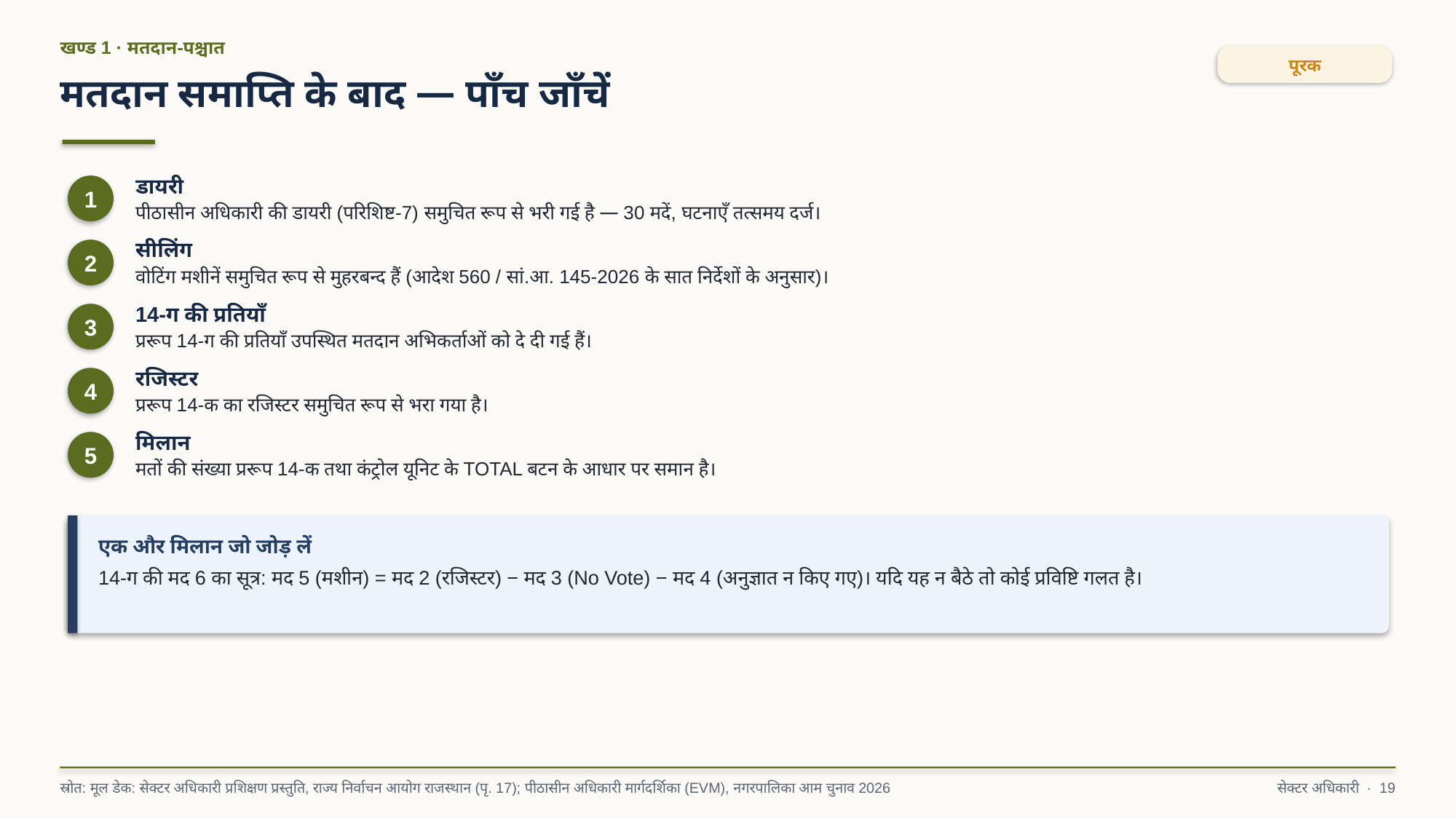

खण्ड 1 · मतदान-पश्चात
पूरक
मतदान समाप्ति के बाद — पाँच जाँचें

डायरी
पीठासीन अधिकारी की डायरी (परिशिष्ट-7) समुचित रूप से भरी गई है — 30 मदें, घटनाएँ तत्समय दर्ज।
1
सीलिंग
वोटिंग मशीनें समुचित रूप से मुहरबन्द हैं (आदेश 560 / सां.आ. 145-2026 के सात निर्देशों के अनुसार)।
2
14-ग की प्रतियाँ
प्ररूप 14-ग की प्रतियाँ उपस्थित मतदान अभिकर्ताओं को दे दी गई हैं।
3
रजिस्टर
प्ररूप 14-क का रजिस्टर समुचित रूप से भरा गया है।
4
मिलान
मतों की संख्या प्ररूप 14-क तथा कंट्रोल यूनिट के TOTAL बटन के आधार पर समान है।
5

एक और मिलान जो जोड़ लें
14-ग की मद 6 का सूत्र: मद 5 (मशीन) = मद 2 (रजिस्टर) − मद 3 (No Vote) − मद 4 (अनुज्ञात न किए गए)। यदि यह न बैठे तो कोई प्रविष्टि गलत है।

स्रोत: मूल डेक: सेक्टर अधिकारी प्रशिक्षण प्रस्तुति, राज्य निर्वाचन आयोग राजस्थान (पृ. 17); पीठासीन अधिकारी मार्गदर्शिका (EVM), नगरपालिका आम चुनाव 2026
सेक्टर अधिकारी  ·  19